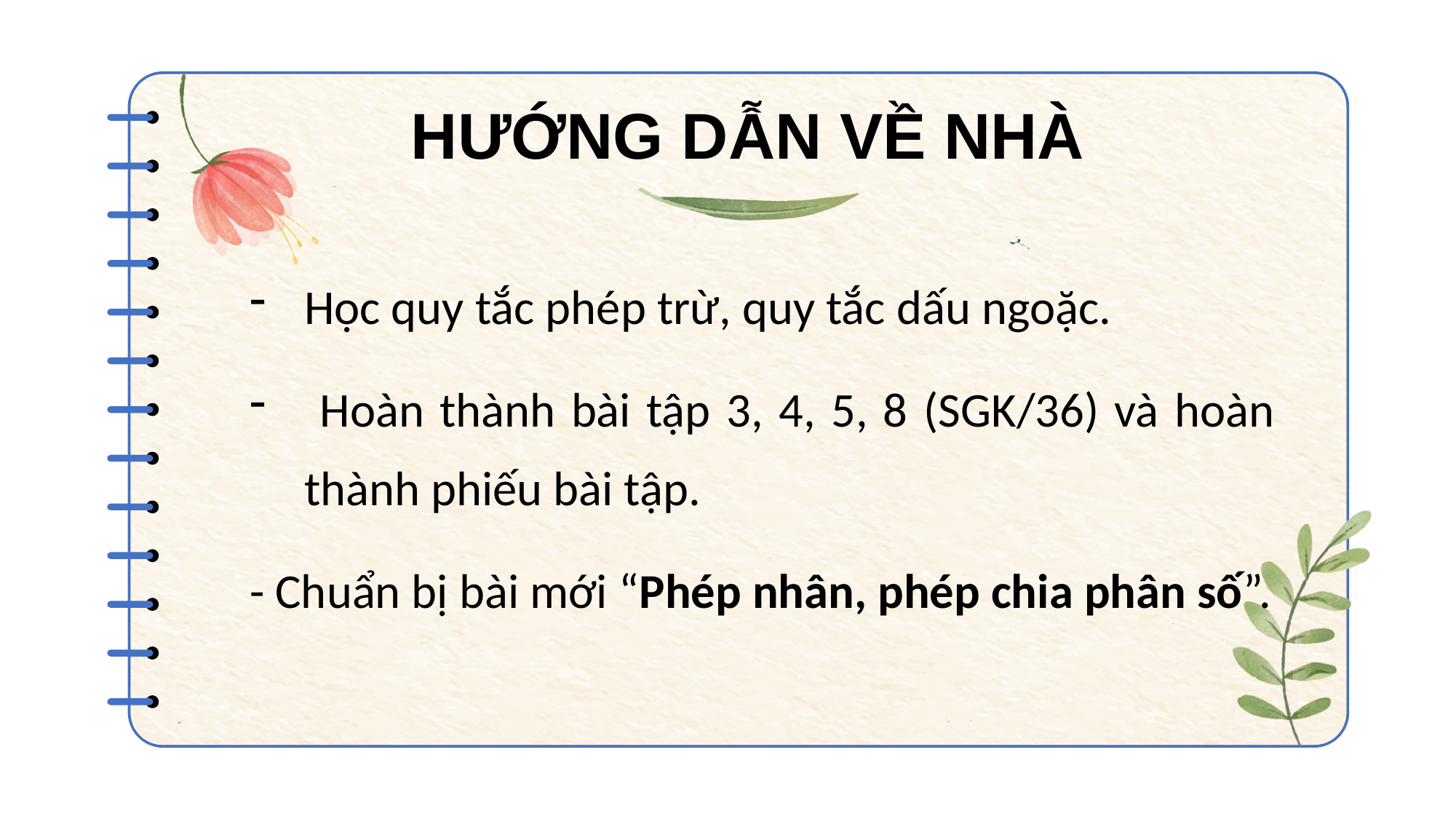

# HƯỚNG DẪN VỀ NHÀ
Học quy tắc phép trừ, quy tắc dấu ngoặc.
 Hoàn thành bài tập 3, 4, 5, 8 (SGK/36) và hoàn thành phiếu bài tập.
- Chuẩn bị bài mới “Phép nhân, phép chia phân số”.